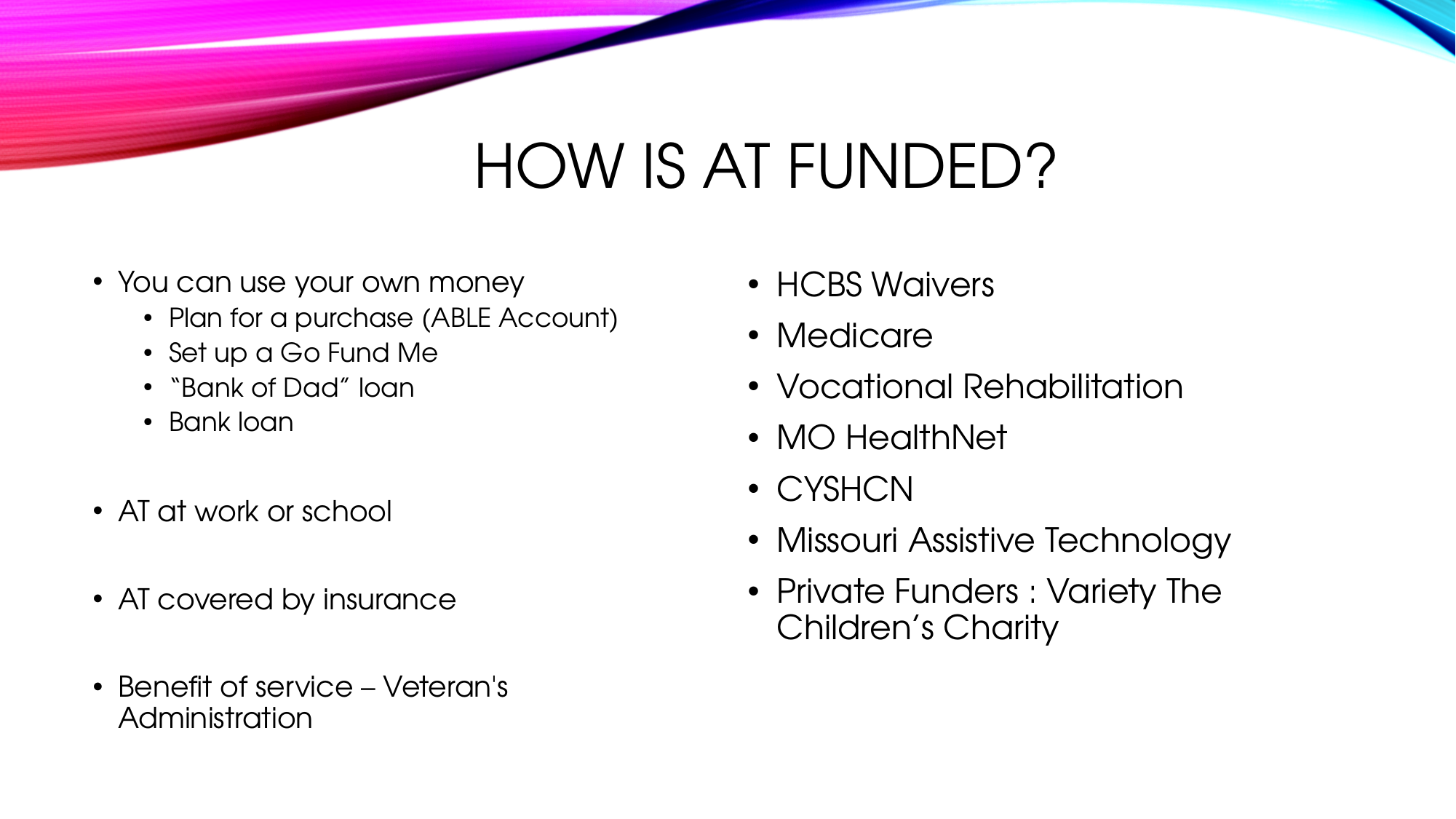

# How is AT Funded?
You can use your own money
Plan for a purchase (ABLE Account)
Set up a Go Fund Me
“Bank of Dad” loan
Bank loan

AT at work or school

AT covered by insurance

Benefit of service – Veteran's Administration

HCBS Waivers
Medicare
Vocational Rehabilitation
MO HealthNet
CYSHCN
Missouri Assistive Technology
Private Funders : Variety The Children’s Charity